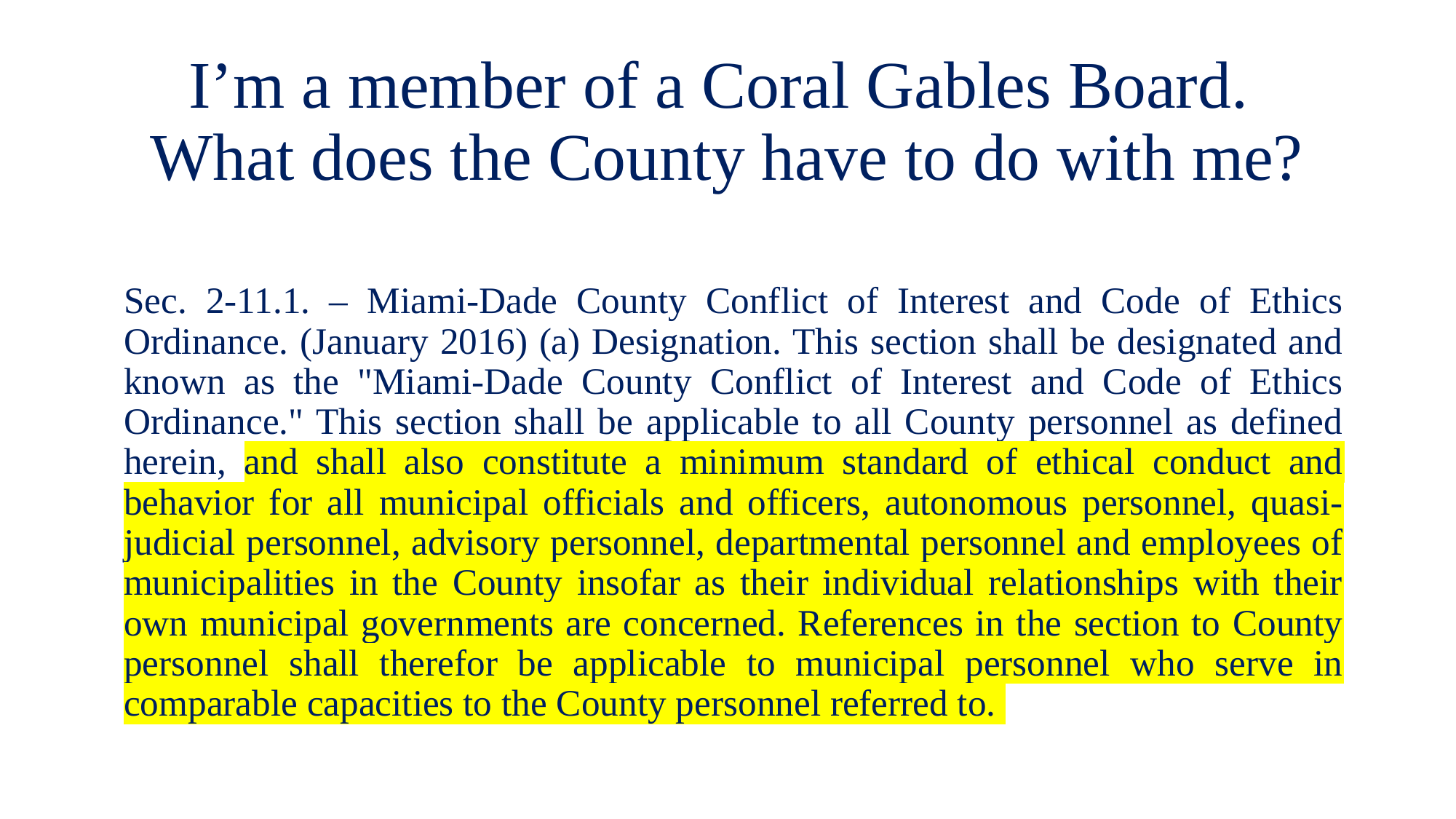

# I’m a member of a Coral Gables Board. What does the County have to do with me?

Sec. 2-11.1. – Miami-Dade County Conflict of Interest and Code of Ethics Ordinance. (January 2016) (a) Designation. This section shall be designated and known as the "Miami-Dade County Conflict of Interest and Code of Ethics Ordinance." This section shall be applicable to all County personnel as defined herein, and shall also constitute a minimum standard of ethical conduct and behavior for all municipal officials and officers, autonomous personnel, quasi-judicial personnel, advisory personnel, departmental personnel and employees of municipalities in the County insofar as their individual relationships with their own municipal governments are concerned. References in the section to County personnel shall therefor be applicable to municipal personnel who serve in comparable capacities to the County personnel referred to.